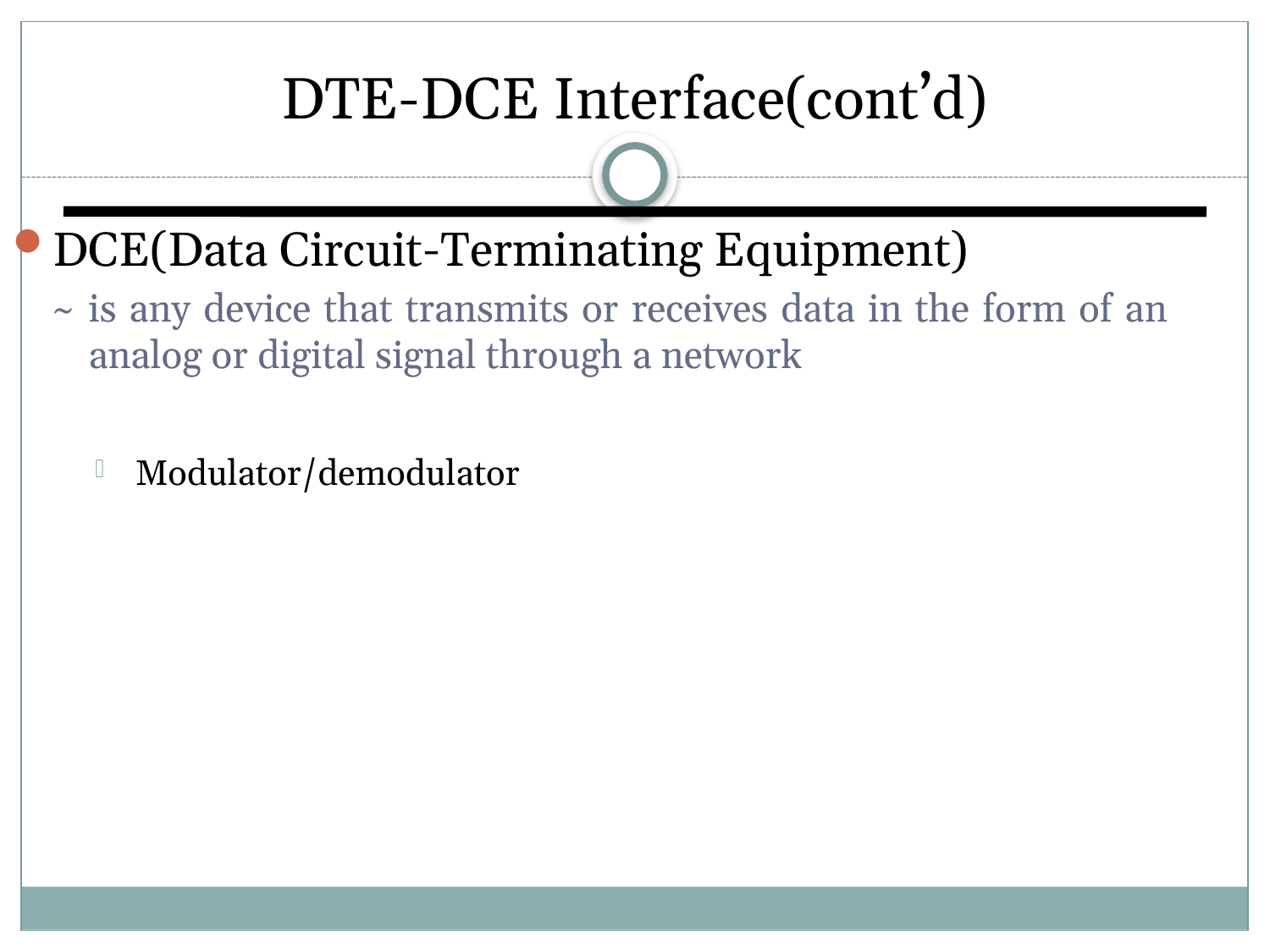

# DTE-DCE Interface(cont’d)

DCE(Data Circuit-Terminating Equipment)
~ is any device that transmits or receives data in the form of an analog or digital signal through a network

 Modulator/demodulator